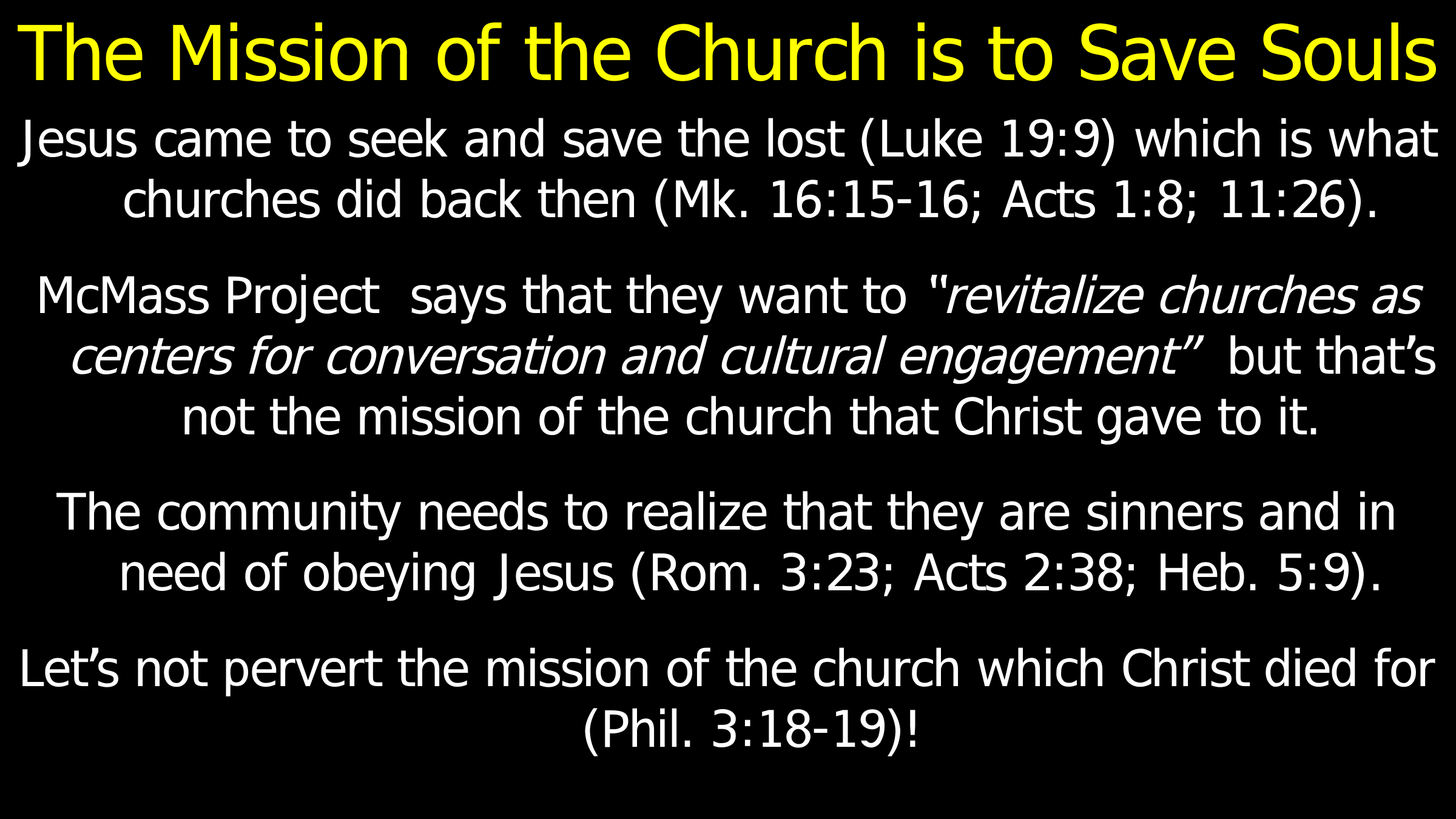

# The Mission of the Church is to Save Souls
Jesus came to seek and save the lost (Luke 19:9) which is what churches did back then (Mk. 16:15-16; Acts 1:8; 11:26).

McMass Project  says that they want to “revitalize churches as centers for conversation and cultural engagement”  but that’s not the mission of the church that Christ gave to it.

The community needs to realize that they are sinners and in need of obeying Jesus (Rom. 3:23; Acts 2:38; Heb. 5:9).

Let’s not pervert the mission of the church which Christ died for (Phil. 3:18-19)!